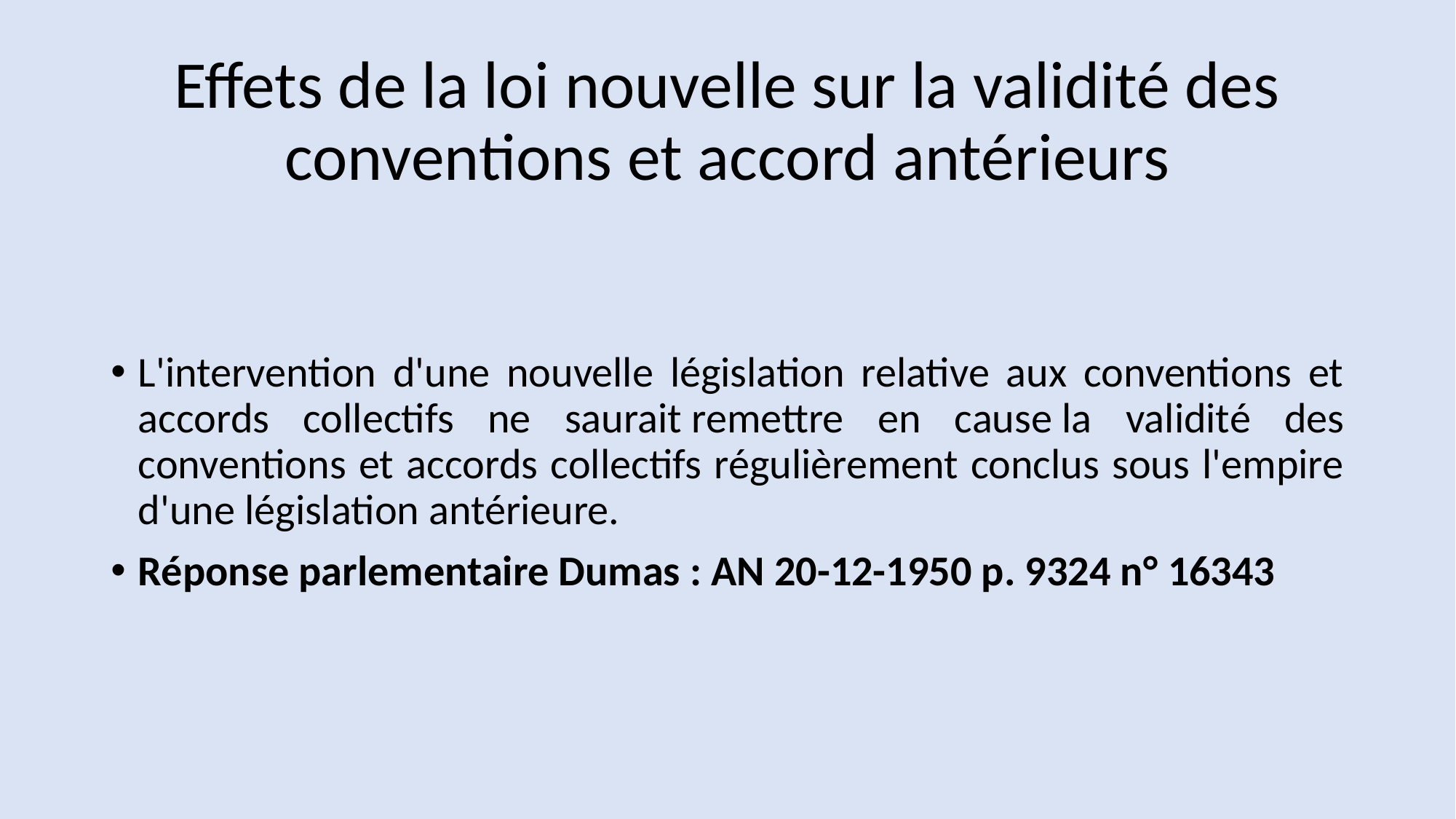

# Effets de la loi nouvelle sur la validité des conventions et accord antérieurs

L'intervention d'une nouvelle législation relative aux conventions et accords collectifs ne saurait remettre en cause la validité des conventions et accords collectifs régulièrement conclus sous l'empire d'une législation antérieure.
Réponse parlementaire Dumas : AN 20-12-1950 p. 9324 n° 16343